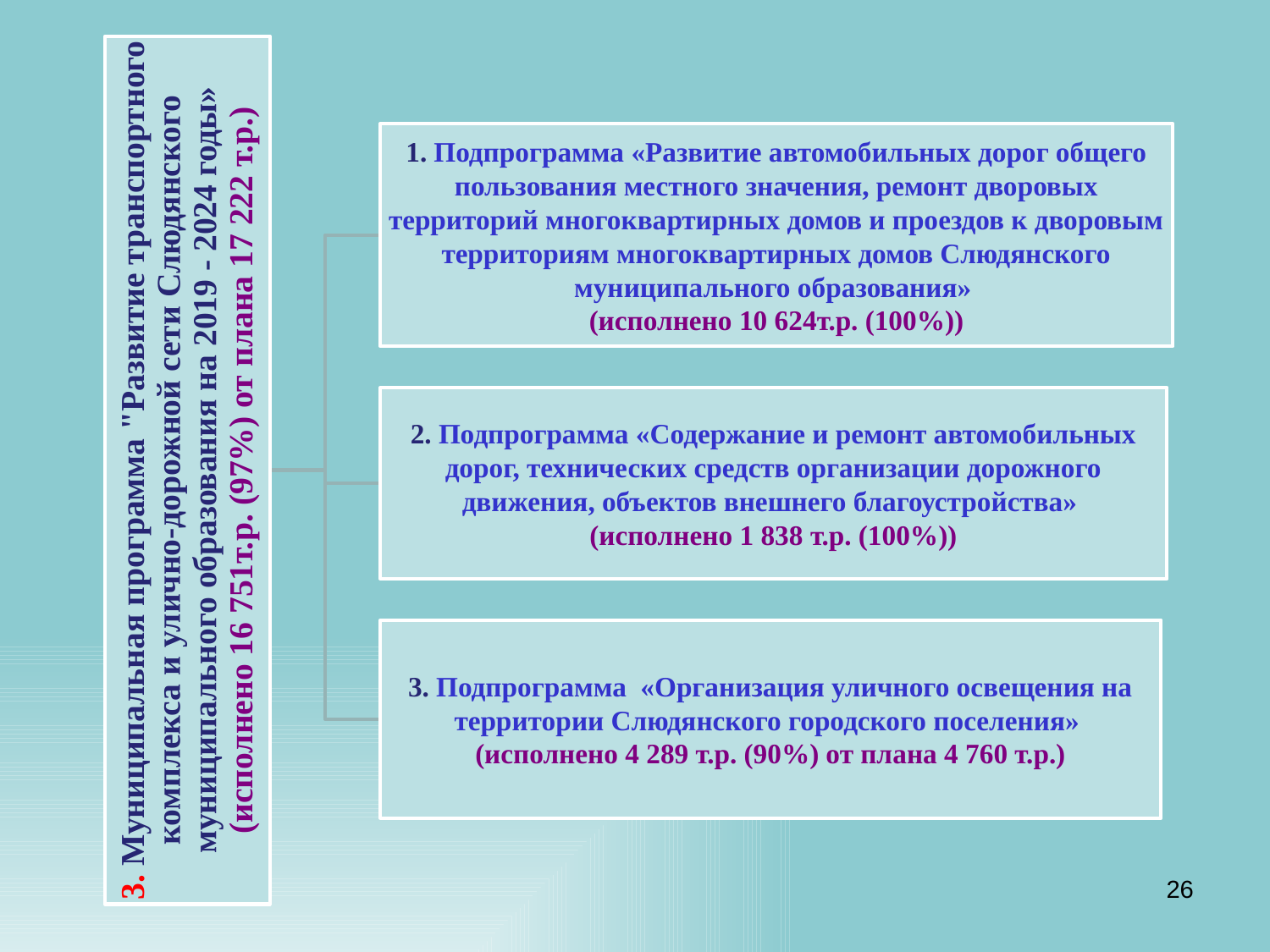

3. Муниципальная программа "Развитие транспортного комплекса и улично-дорожной сети Слюдянского муниципального образования на 2019 - 2024 годы» (исполнено 16 751т.р. (97%) от плана 17 222 т.р.)
1. Подпрограмма «Развитие автомобильных дорог общего пользования местного значения, ремонт дворовых территорий многоквартирных домов и проездов к дворовым территориям многоквартирных домов Слюдянского муниципального образования»
(исполнено 10 624т.р. (100%))
2. Подпрограмма «Содержание и ремонт автомобильных дорог, технических средств организации дорожного движения, объектов внешнего благоустройства»
(исполнено 1 838 т.р. (100%))
3. Подпрограмма  «Организация уличного освещения на территории Слюдянского городского поселения»
(исполнено 4 289 т.р. (90%) от плана 4 760 т.р.)
26